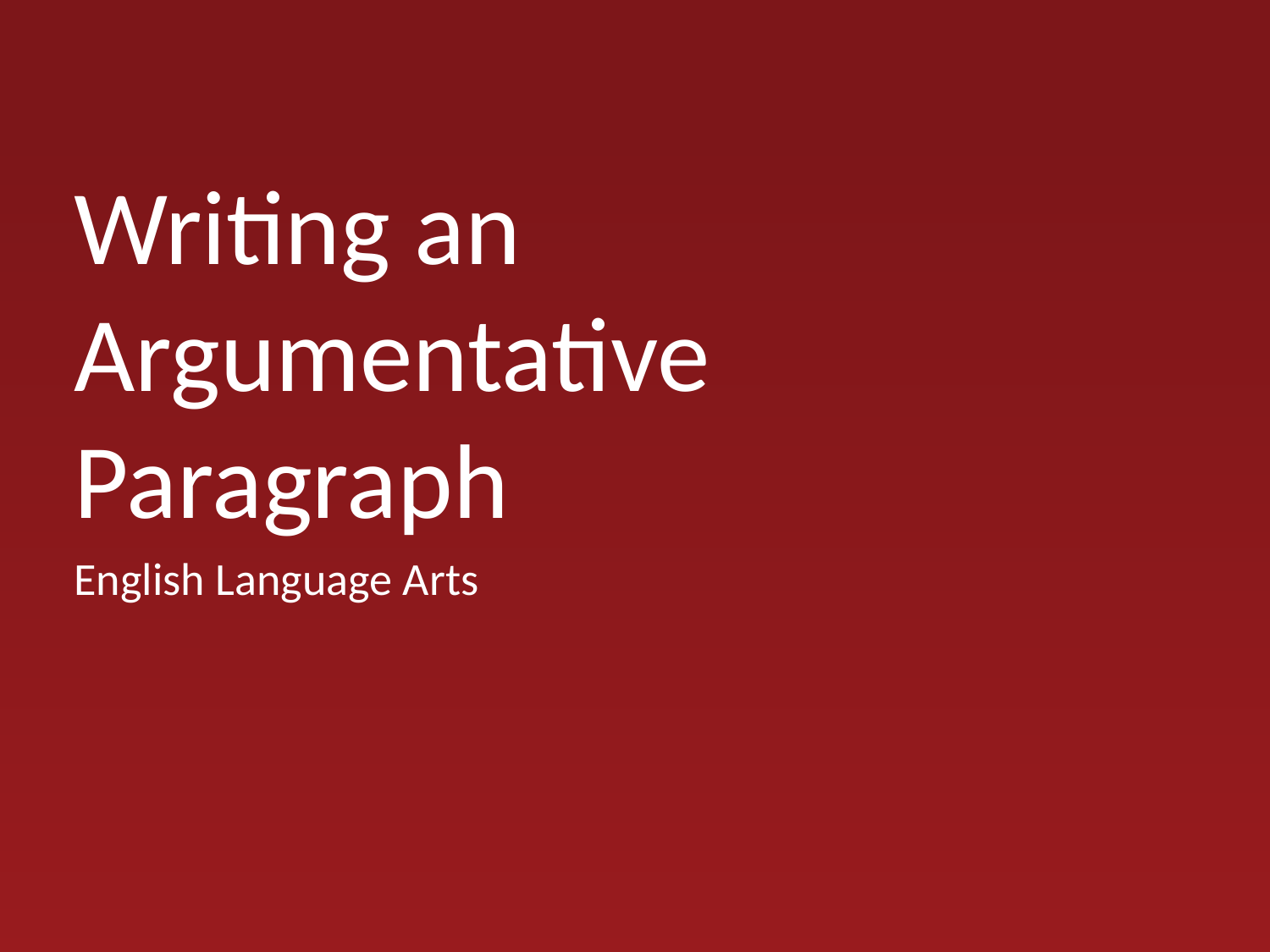

# Writing an Argumentative Paragraph
English Language Arts